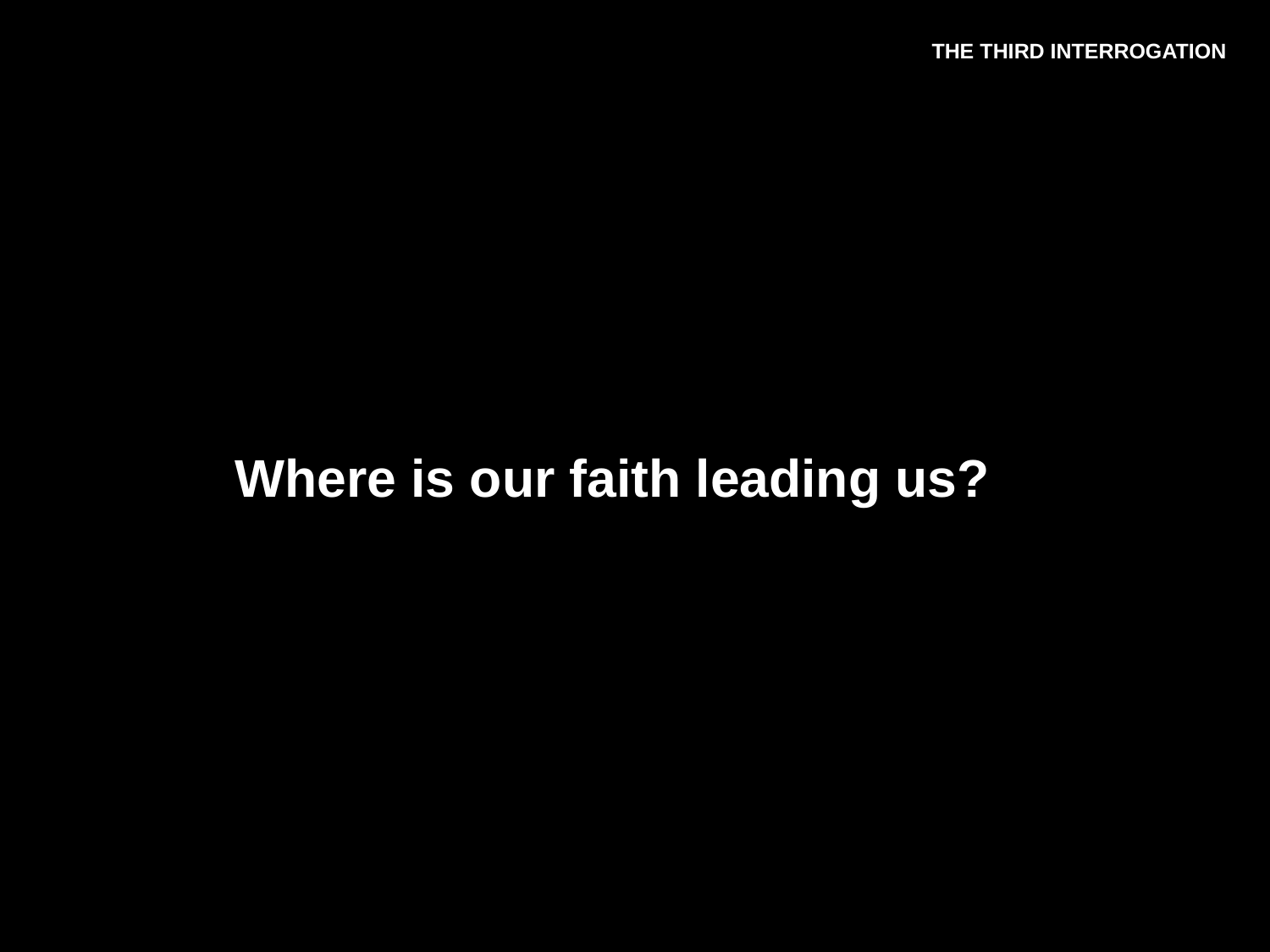

The third Interrogation
Where is our faith leading us?